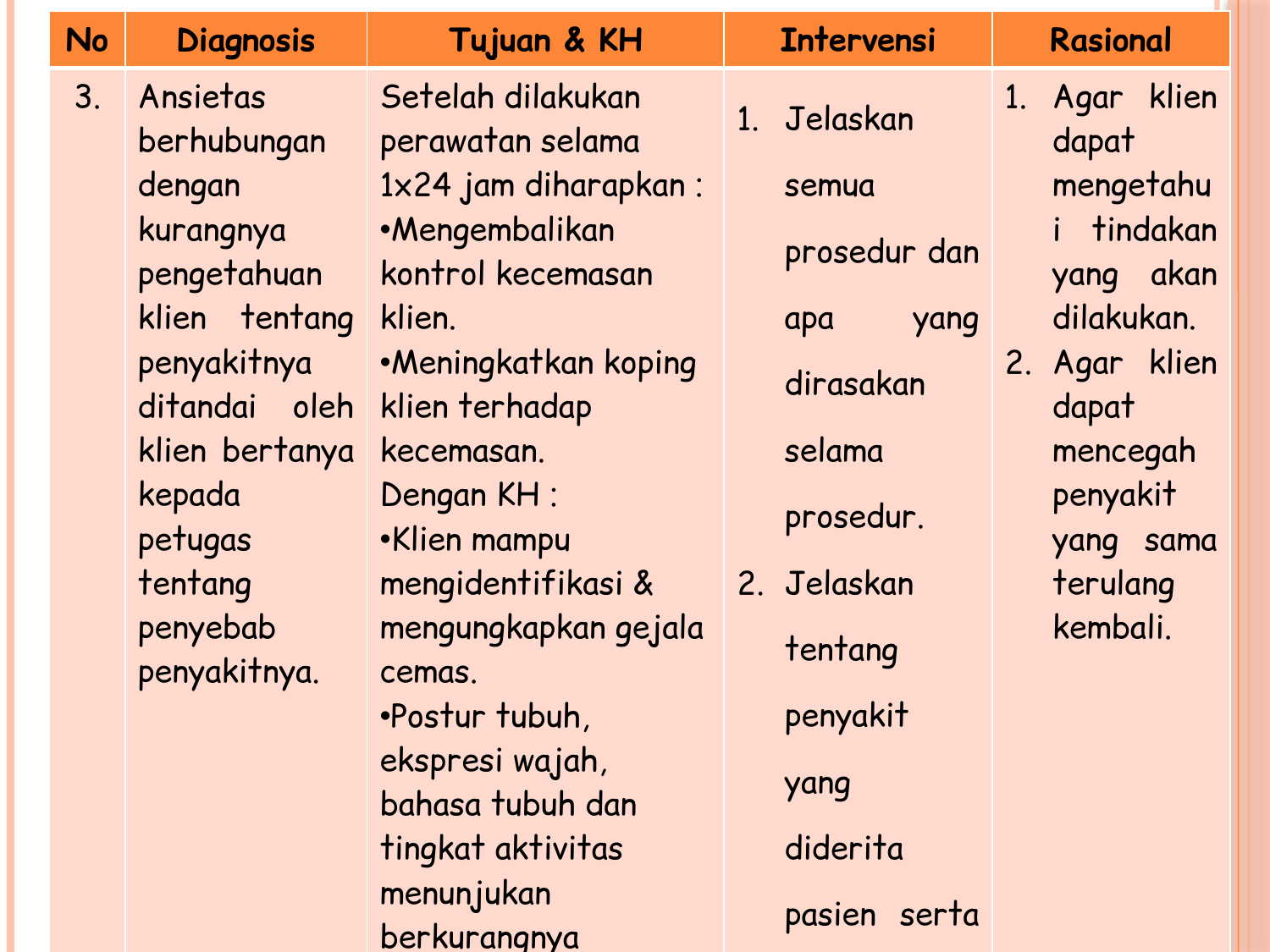

| No | Diagnosis | Tujuan & KH | Intervensi | Rasional |
| --- | --- | --- | --- | --- |
| 3. | Ansietas berhubungan dengan kurangnya pengetahuan klien tentang penyakitnya ditandai oleh klien bertanya kepada petugas tentang penyebab penyakitnya. | Setelah dilakukan perawatan selama 1x24 jam diharapkan : Mengembalikan kontrol kecemasan klien. Meningkatkan koping klien terhadap kecemasan. Dengan KH : Klien mampu mengidentifikasi & mengungkapkan gejala cemas. Postur tubuh, ekspresi wajah, bahasa tubuh dan tingkat aktivitas menunjukan berkurangnya kecemasan. | Jelaskan semua prosedur dan apa yang dirasakan selama prosedur. Jelaskan tentang penyakit yang diderita pasien serta penyebabnya | Agar klien dapat mengetahui tindakan yang akan dilakukan. Agar klien dapat mencegah penyakit yang sama terulang kembali. |